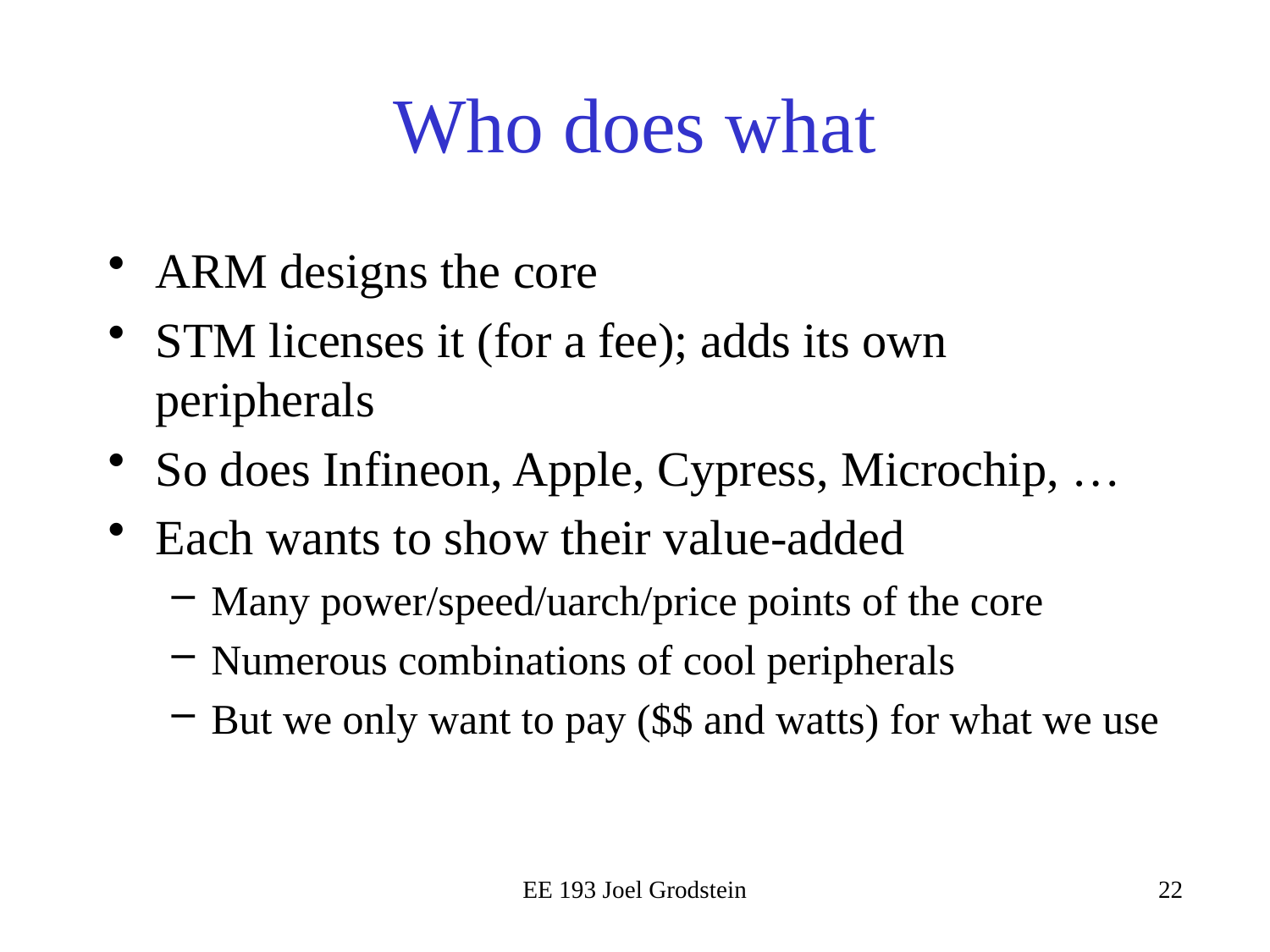

# Who does what
ARM designs the core
STM licenses it (for a fee); adds its own peripherals
So does Infineon, Apple, Cypress, Microchip, …
Each wants to show their value-added
Many power/speed/uarch/price points of the core
Numerous combinations of cool peripherals
But we only want to pay ($$ and watts) for what we use
EE 193 Joel Grodstein